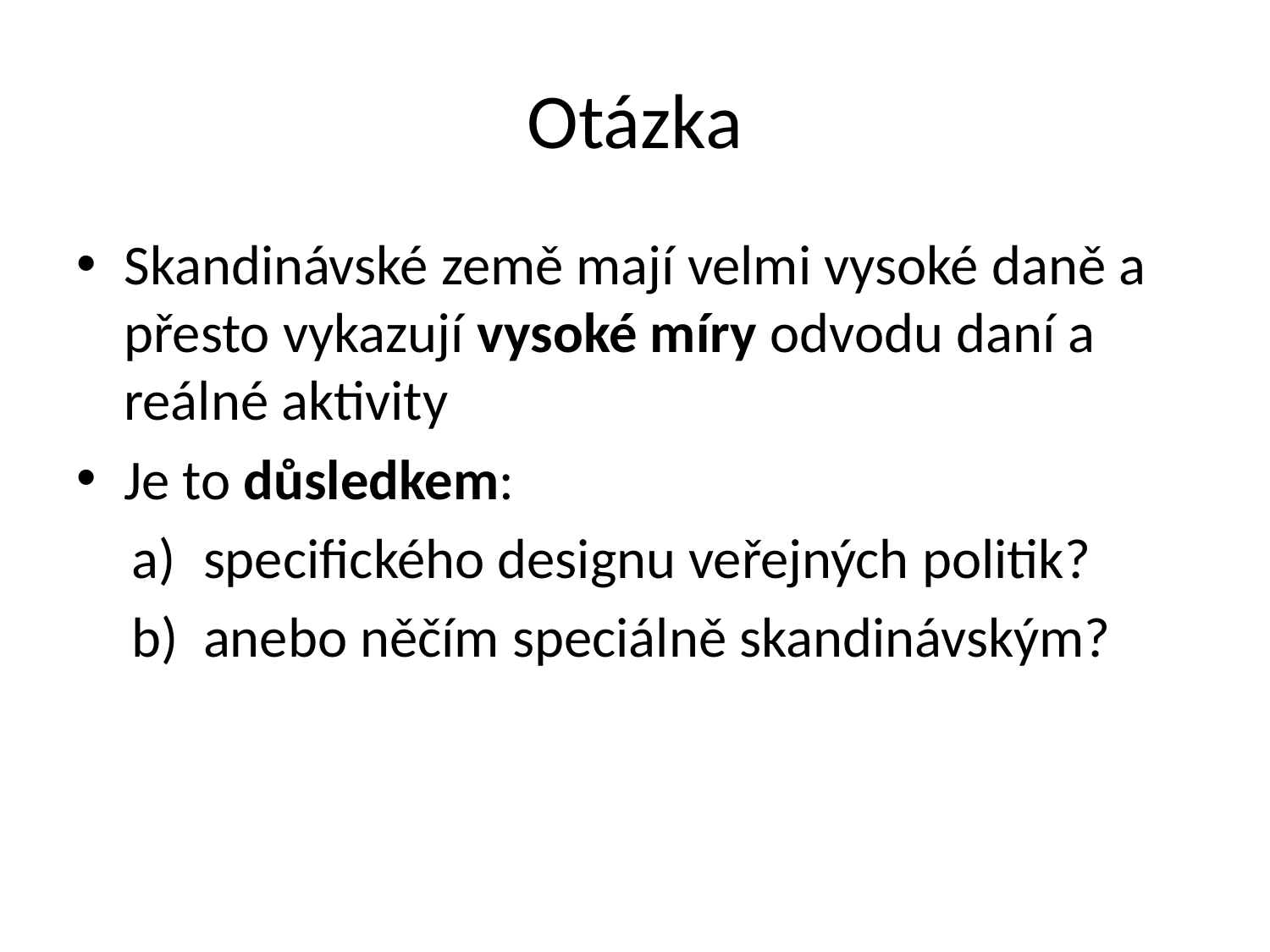

# Otázka
Skandinávské země mají velmi vysoké daně a přesto vykazují vysoké míry odvodu daní a reálné aktivity
Je to důsledkem:
specifického designu veřejných politik?
anebo něčím speciálně skandinávským?